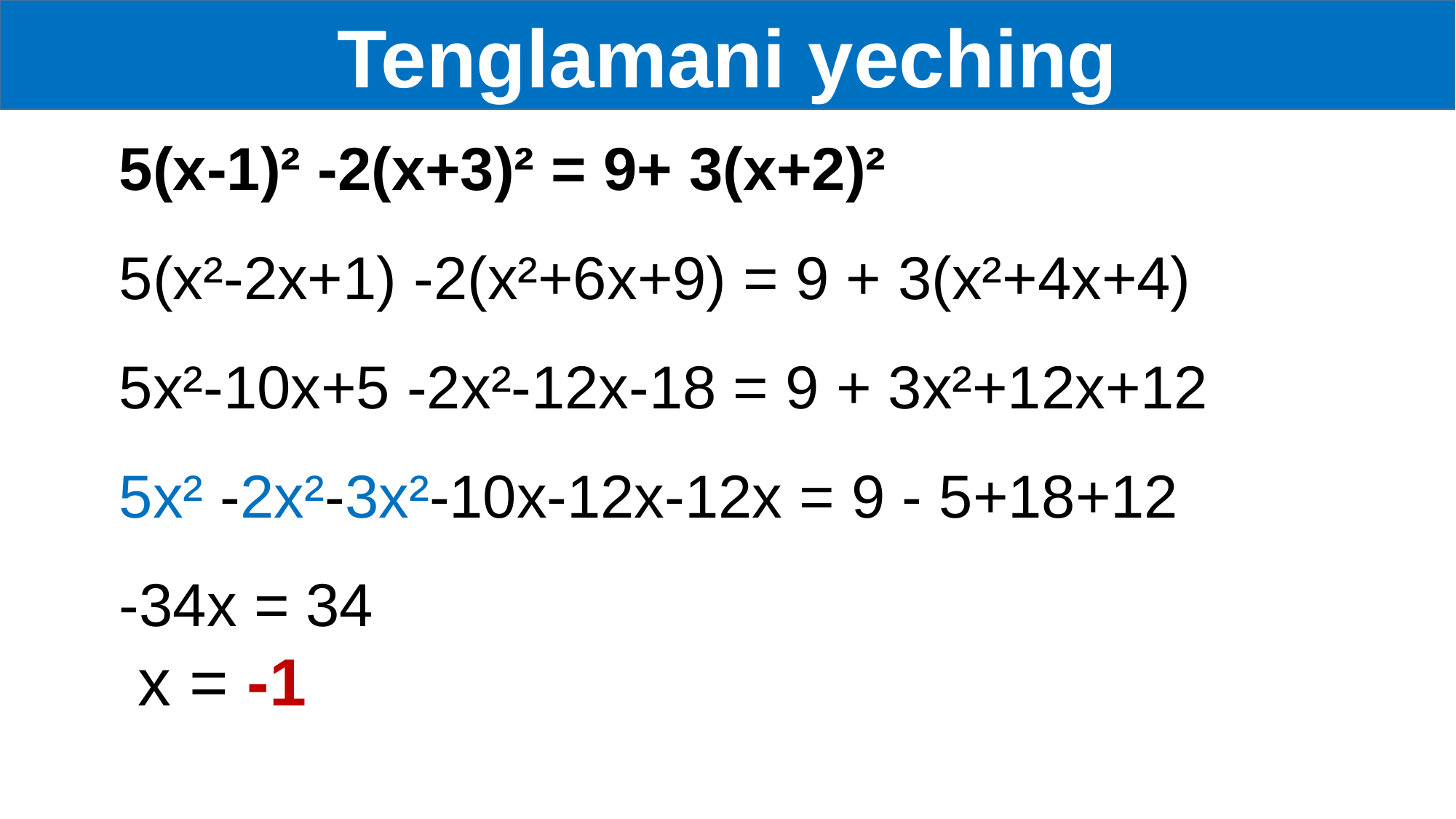

Tenglamani yeching
5(x-1)² -2(x+3)² = 9+ 3(x+2)²
5(x²-2x+1) -2(x²+6x+9) = 9 + 3(x²+4x+4)
5x²-10x+5 -2x²-12x-18 = 9 + 3x²+12x+12
5x² -2x²-3x²-10x-12x-12x = 9 - 5+18+12
-34x = 34
 x = -1